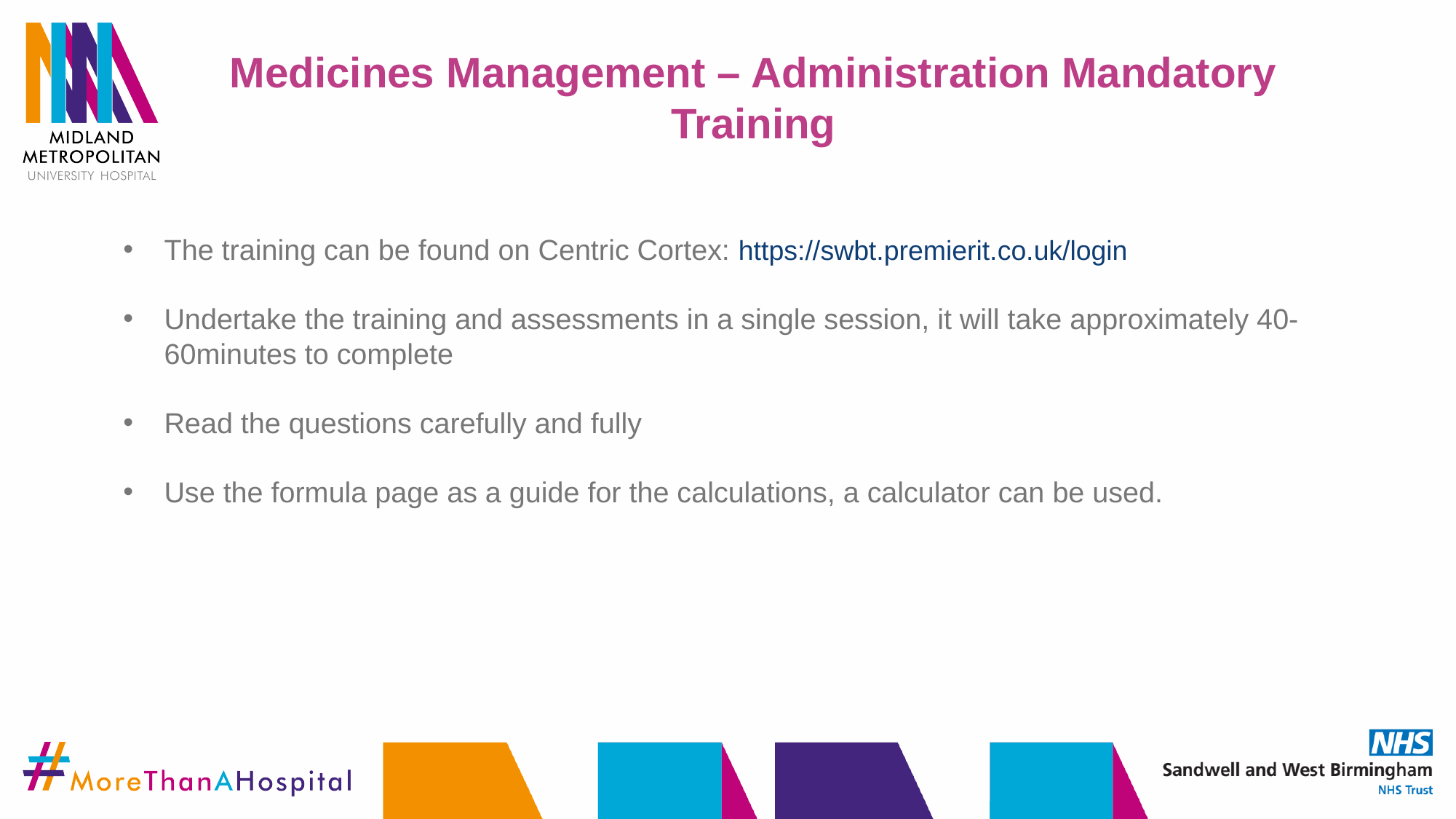

Medicines Management – Administration Mandatory Training

The training can be found on Centric Cortex: https://swbt.premierit.co.uk/login

Undertake the training and assessments in a single session, it will take approximately 40-60minutes to complete

Read the questions carefully and fully

Use the formula page as a guide for the calculations, a calculator can be used.